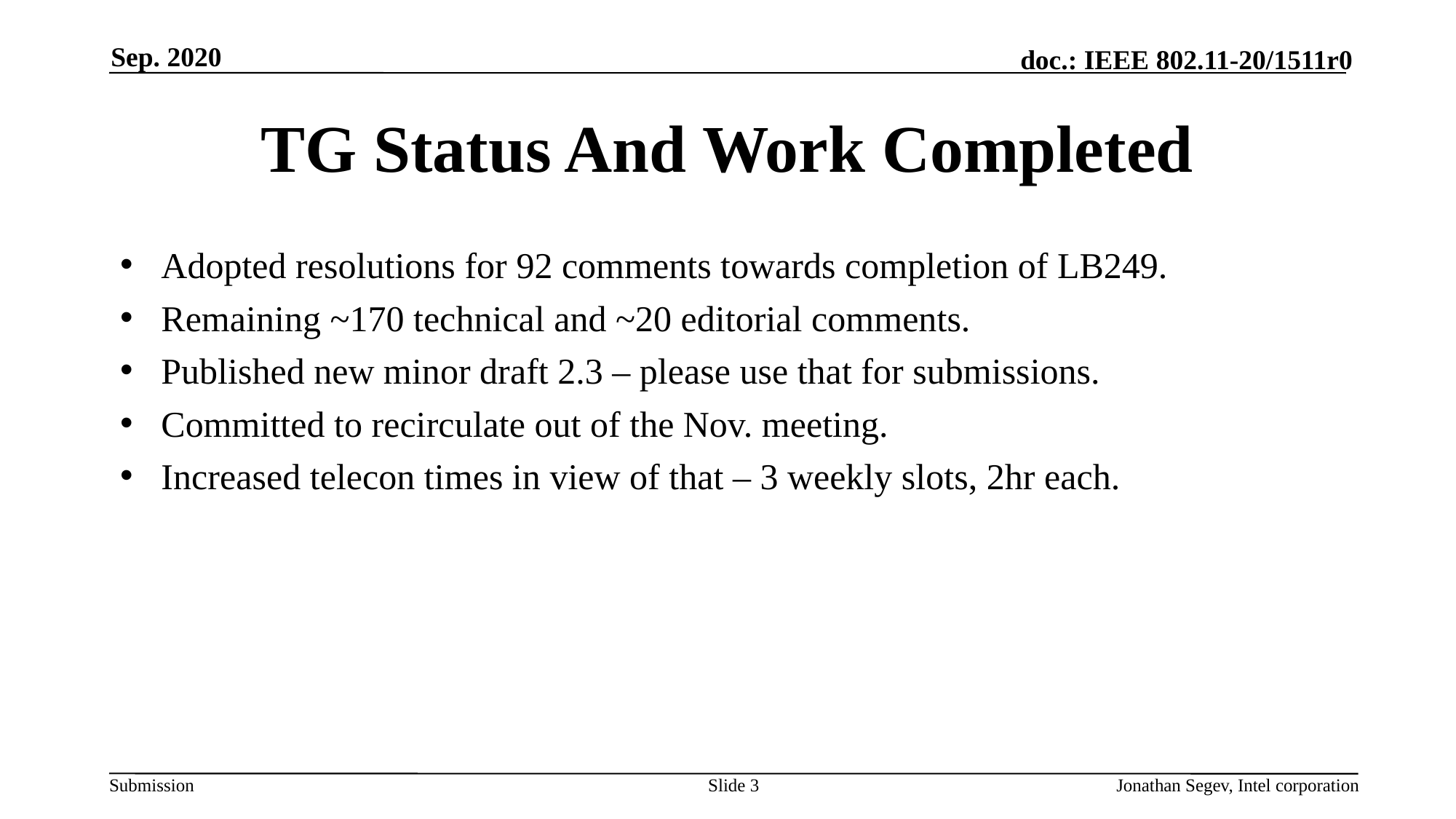

Sep. 2020
# TG Status And Work Completed
Adopted resolutions for 92 comments towards completion of LB249.
Remaining ~170 technical and ~20 editorial comments.
Published new minor draft 2.3 – please use that for submissions.
Committed to recirculate out of the Nov. meeting.
Increased telecon times in view of that – 3 weekly slots, 2hr each.

Slide 3
Jonathan Segev, Intel corporation